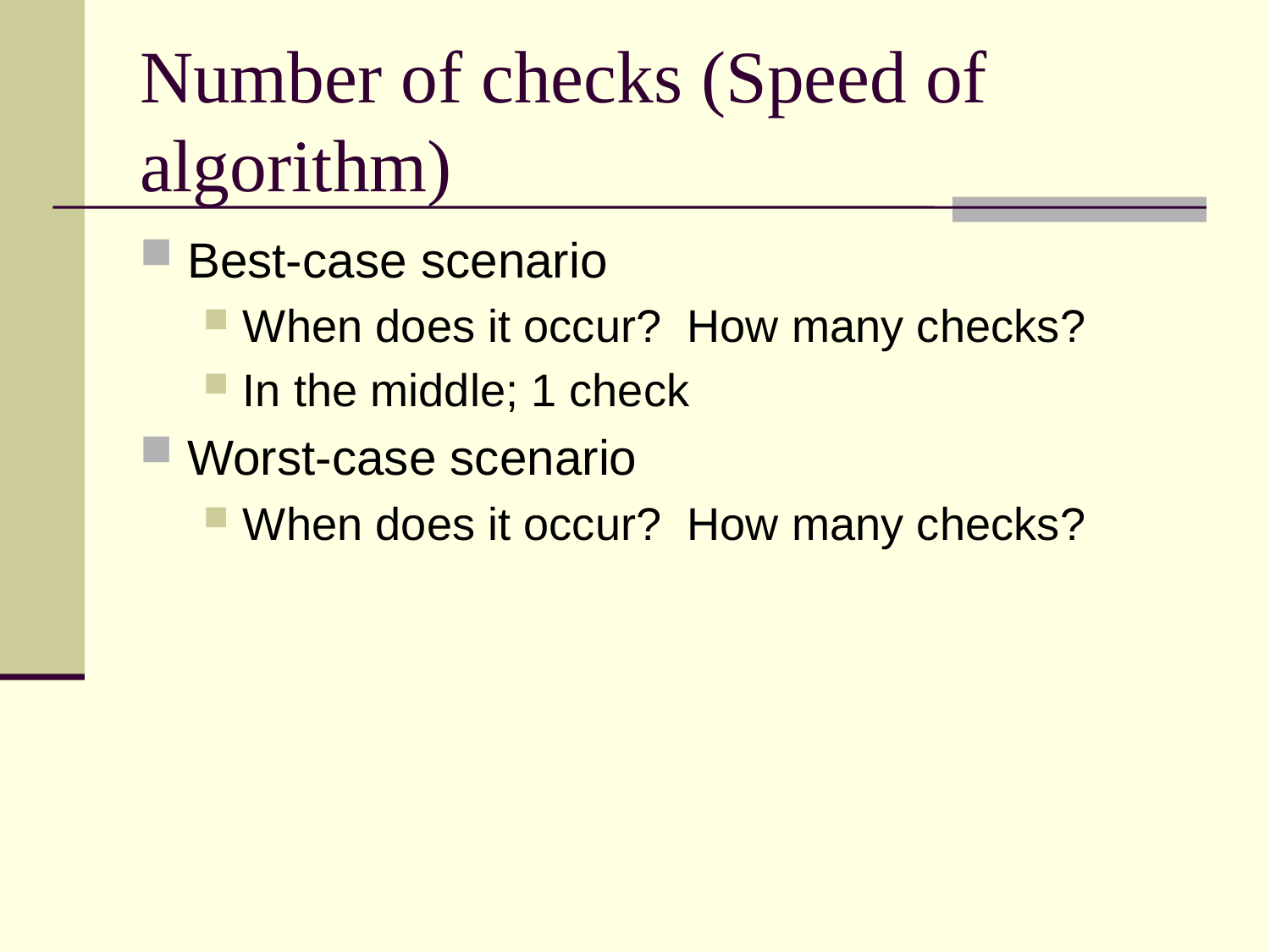

# Number of checks (Speed of algorithm)
Best-case scenario
When does it occur?  How many checks?
In the middle; 1 check
Worst-case scenario
When does it occur?  How many checks?